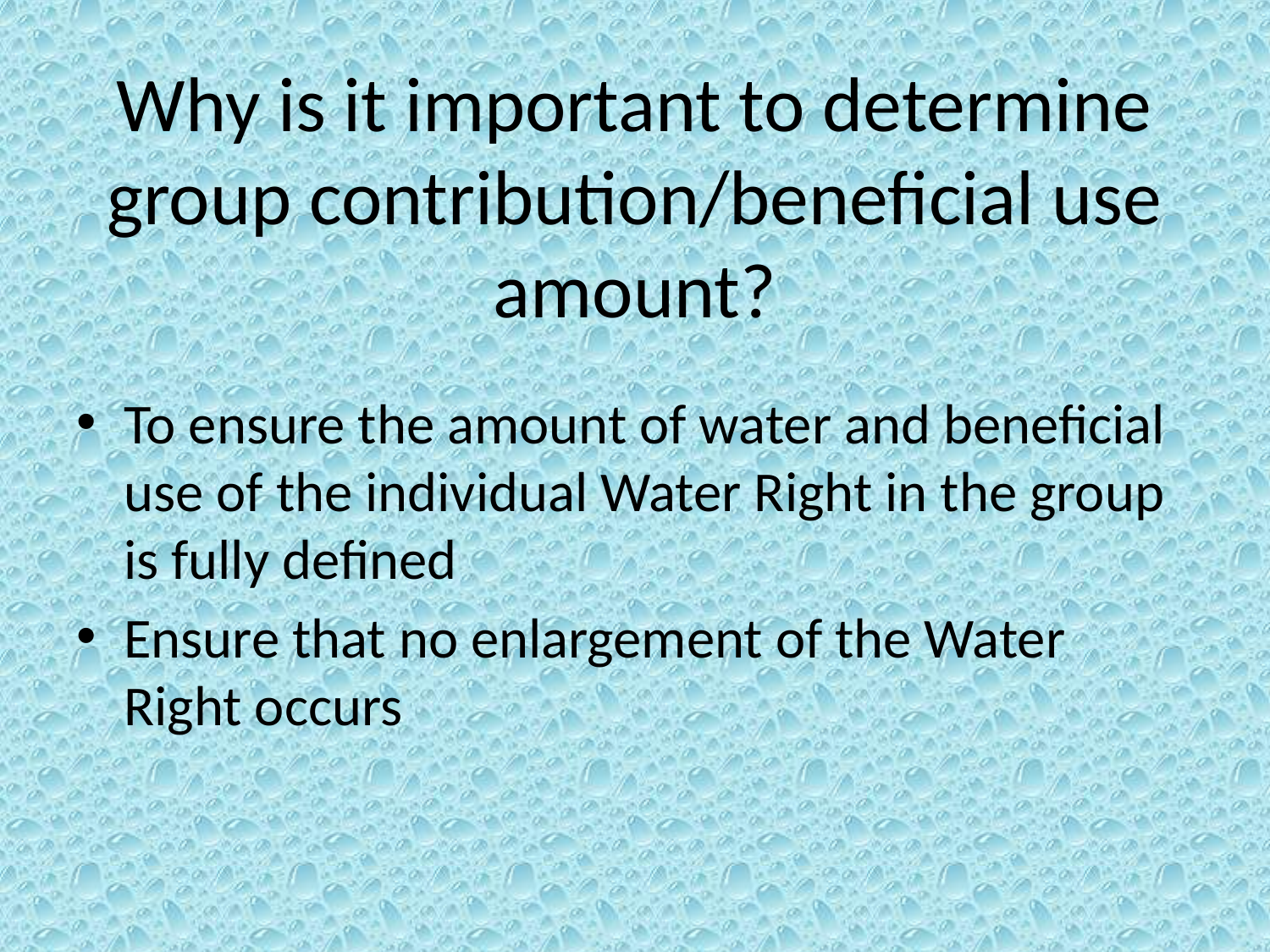

# Why is it important to determine group contribution/beneficial use amount?
To ensure the amount of water and beneficial use of the individual Water Right in the group is fully defined
Ensure that no enlargement of the Water Right occurs